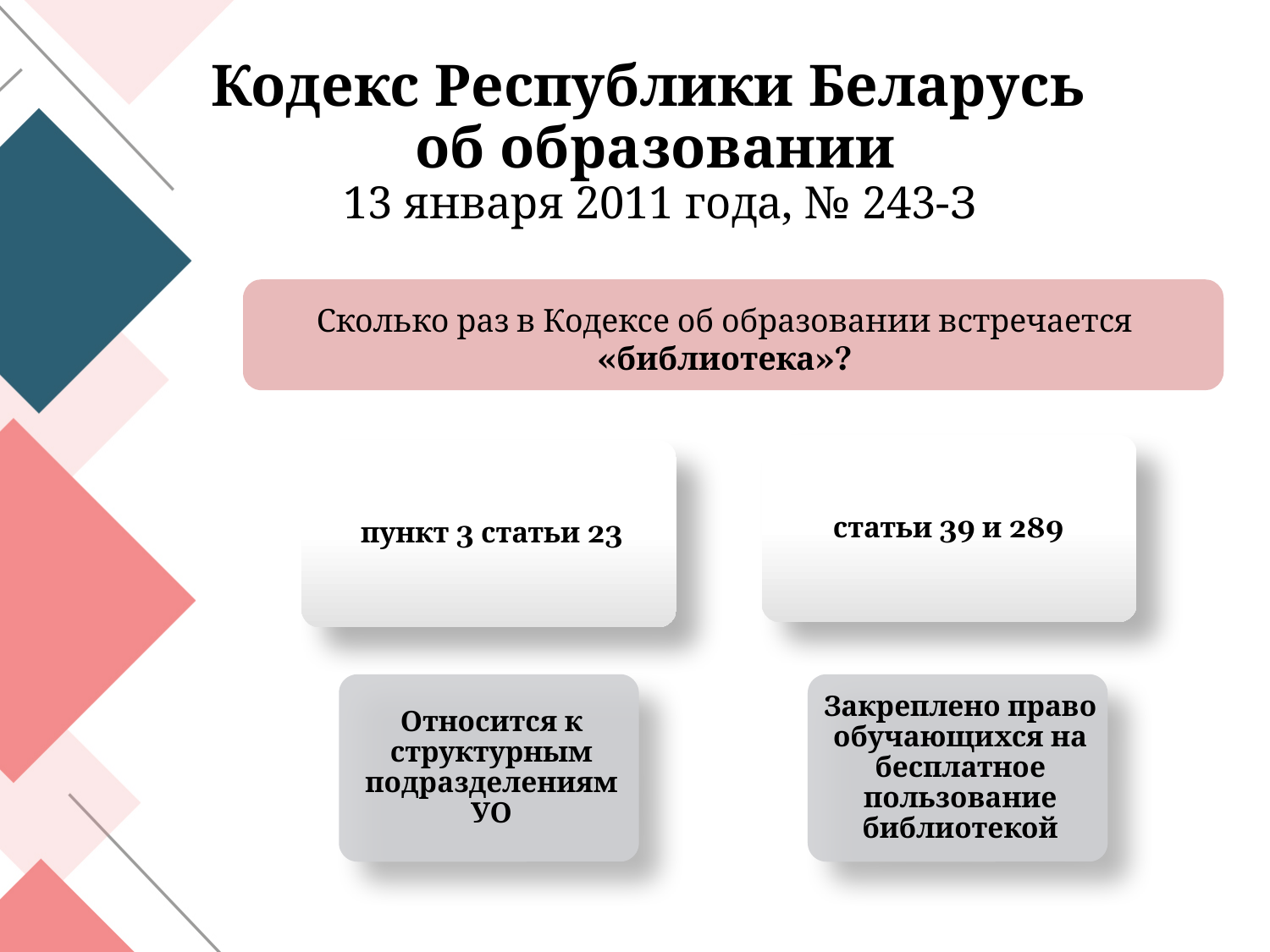

# Кодекс Республики Беларусь об образовании 13 января 2011 года, № 243-З

Сколько раз в Кодексе об образовании встречается «библиотека»?
пункт 3 статьи 23
Относится к структурным подразделениям УО
статьи 39 и 289
Закреплено право обучающихся на бесплатное пользование библиотекой